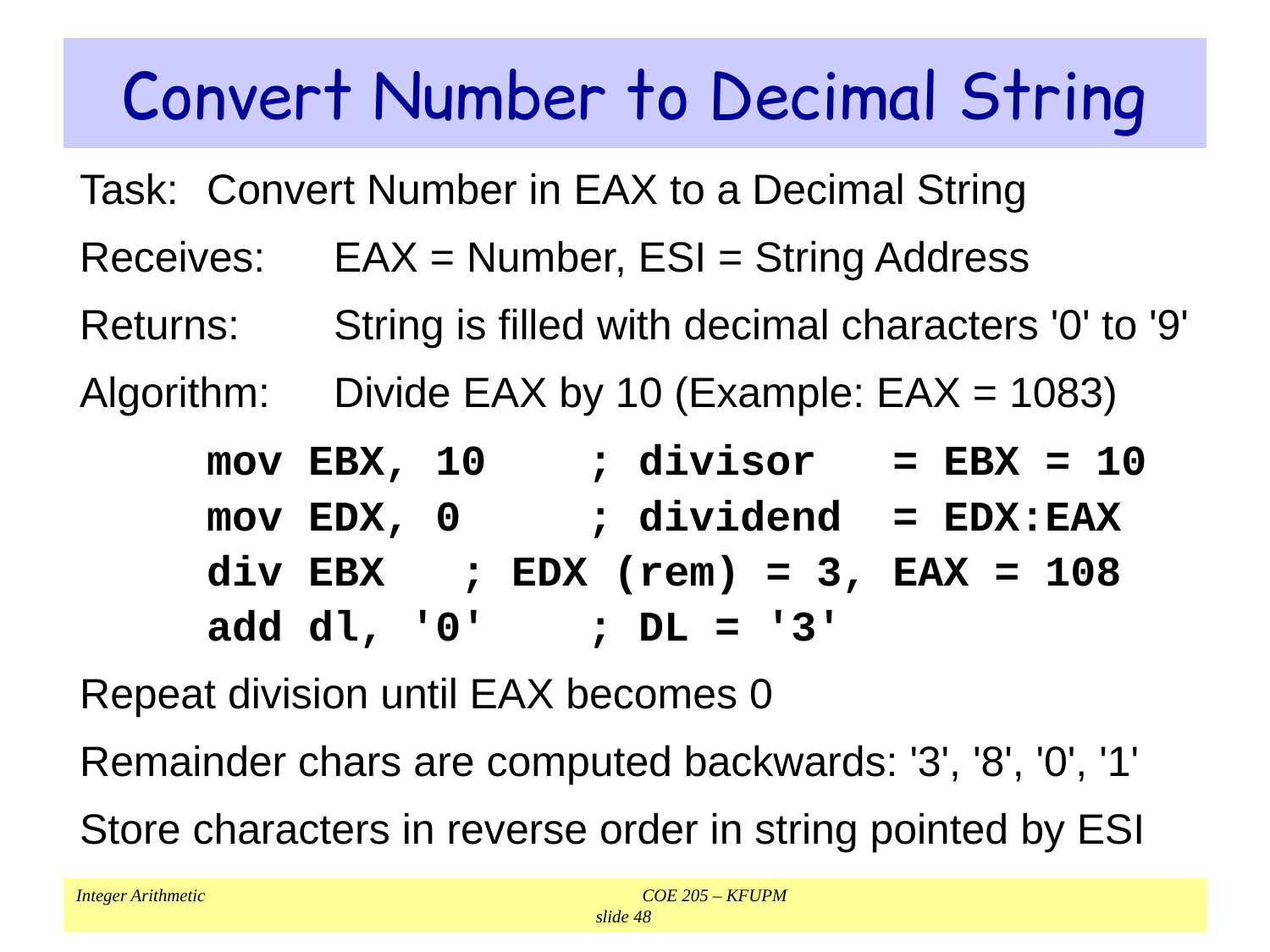

# Convert Number to Decimal String
Task:	Convert Number in EAX to a Decimal String
Receives:	EAX = Number, ESI = String Address
Returns:	String is filled with decimal characters '0' to '9'
Algorithm:	Divide EAX by 10 (Example: EAX = 1083)
	mov EBX, 10	; divisor   = EBX = 10
	mov EDX, 0	; dividend  = EDX:EAX
	div EBX	; EDX (rem) = 3, EAX = 108
	add dl, '0'	; DL = '3'
Repeat division until EAX becomes 0
Remainder chars are computed backwards: '3', '8', '0', '1'
Store characters in reverse order in string pointed by ESI